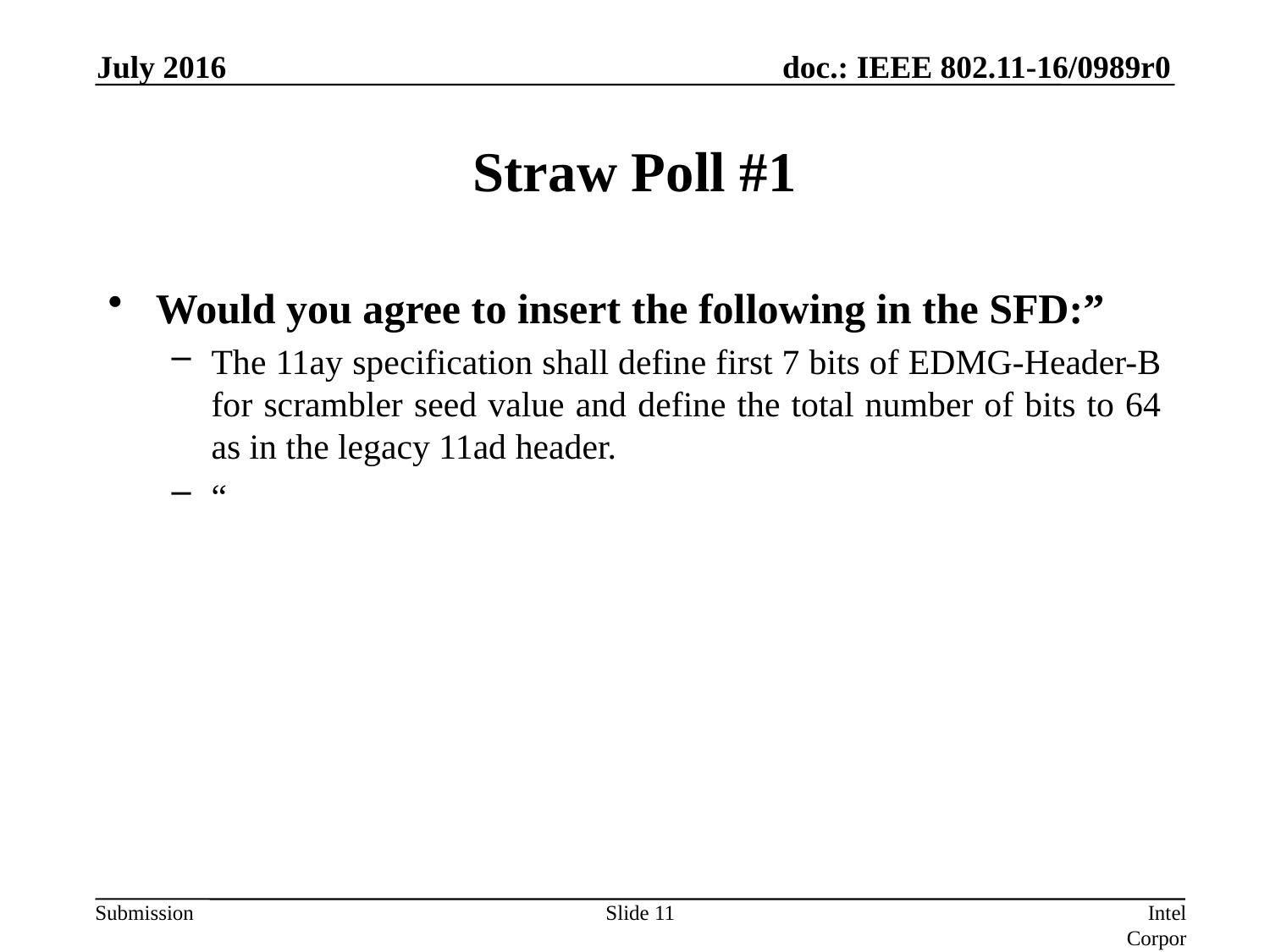

July 2016
# Straw Poll #1
Would you agree to insert the following in the SFD:”
The 11ay specification shall define first 7 bits of EDMG-Header-B for scrambler seed value and define the total number of bits to 64 as in the legacy 11ad header.
“

Slide 11
Intel Corporation